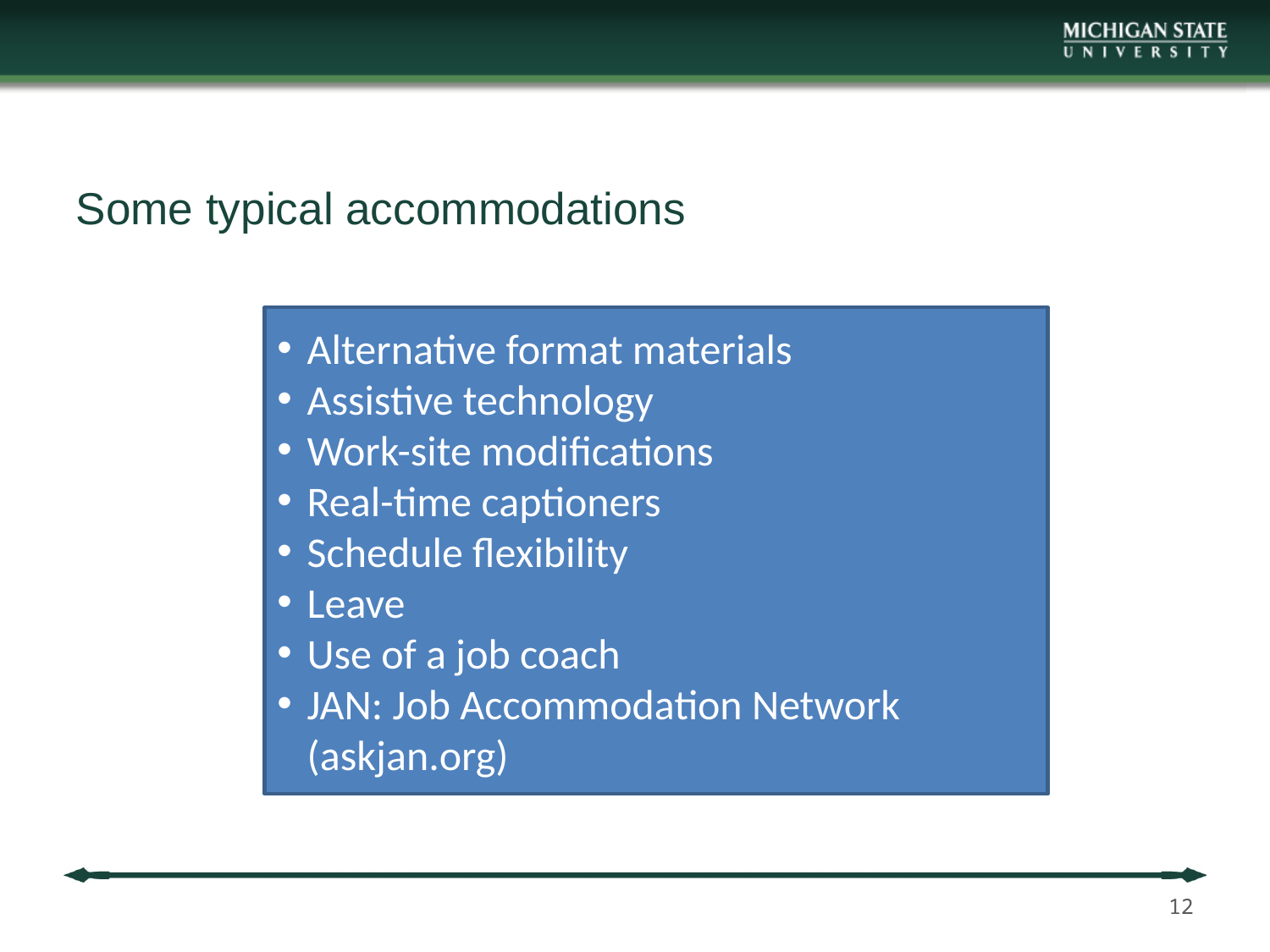

# Some typical accommodations
Alternative format materials
Assistive technology
Work-site modifications
Real-time captioners
Schedule flexibility
Leave
Use of a job coach
JAN: Job Accommodation Network (askjan.org)
12